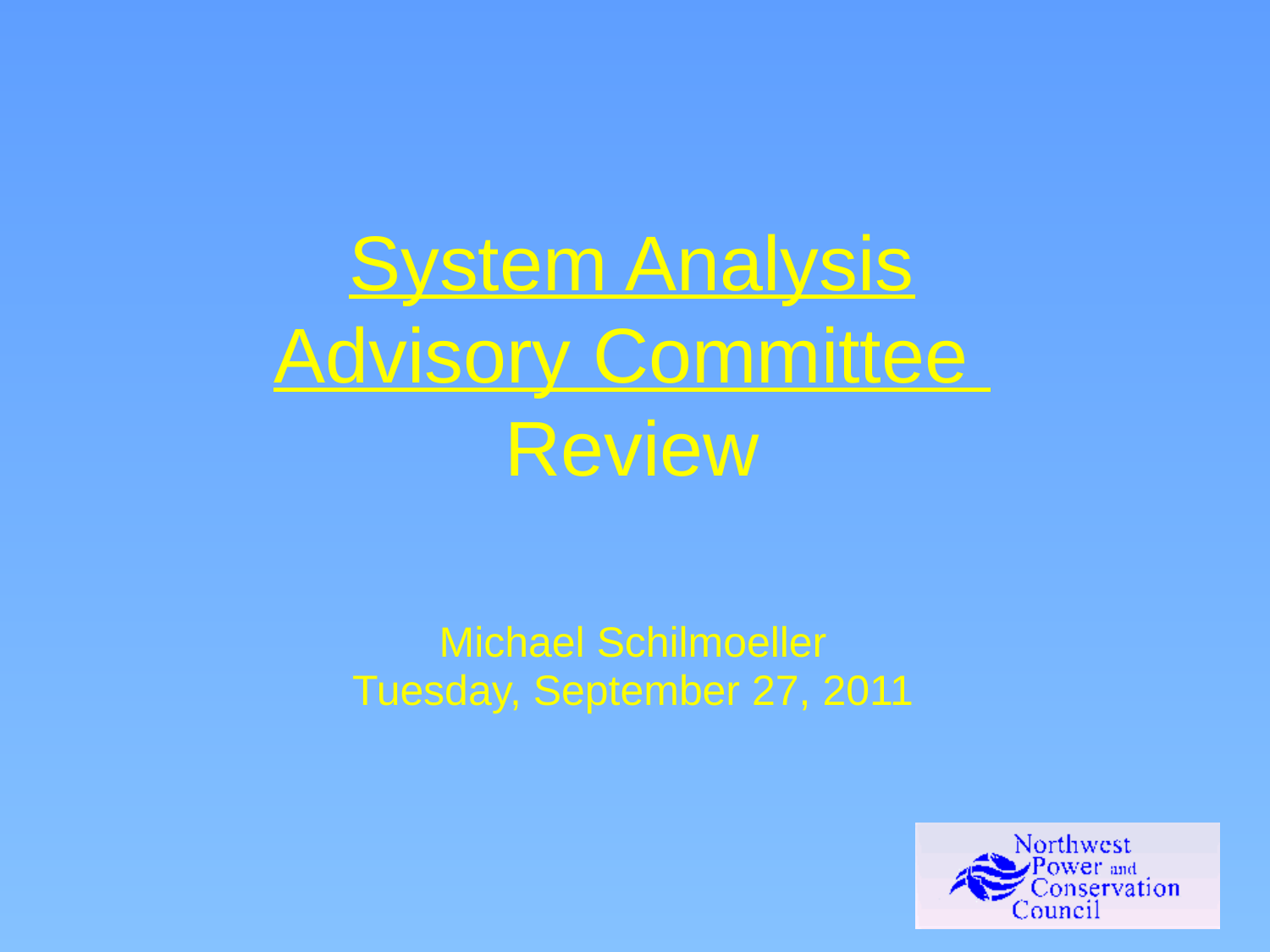

# System Analysis Advisory Committee Review
Michael Schilmoeller
Tuesday, September 27, 2011